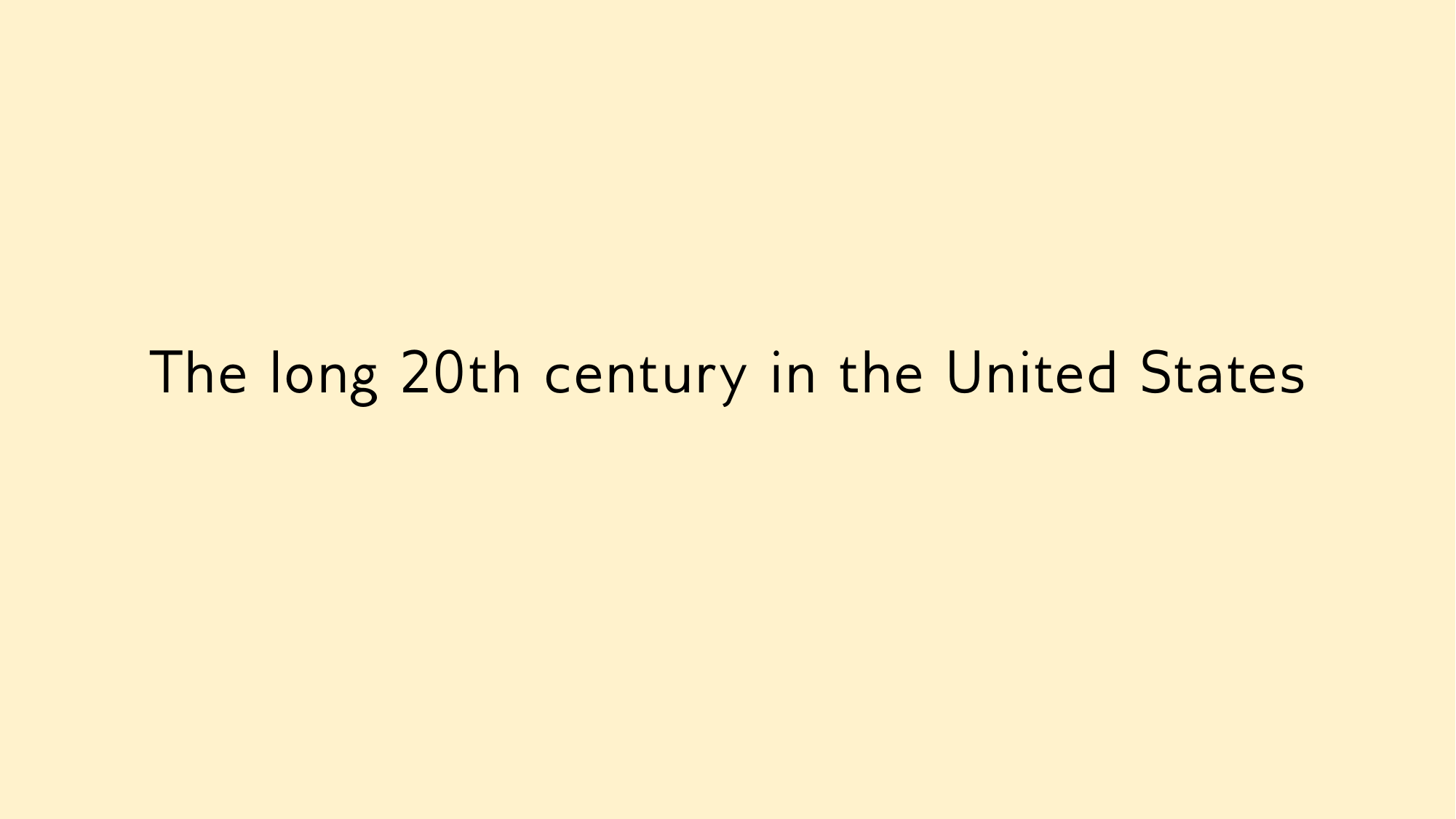

The long 20th century in the United States